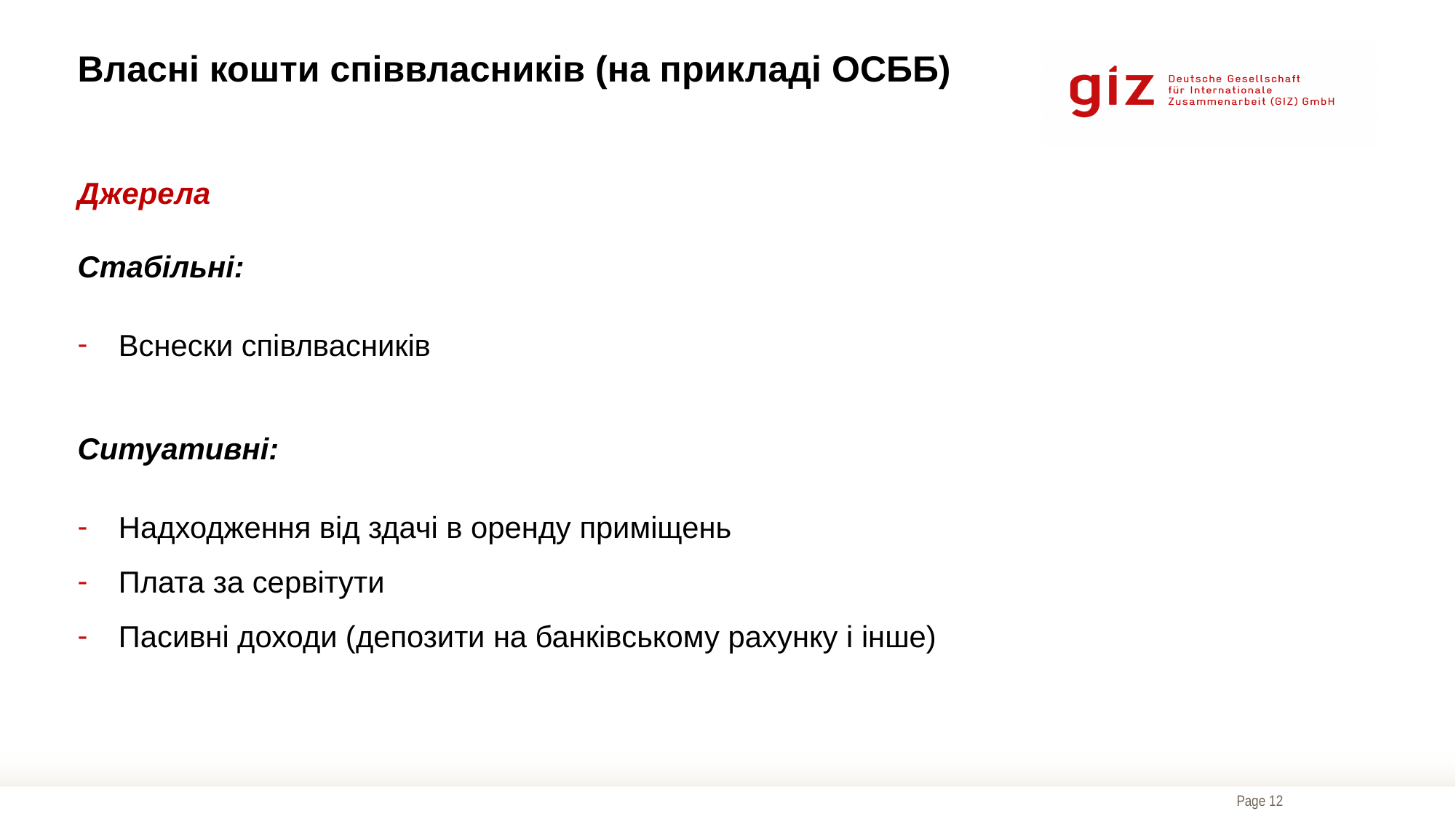

# Власні кошти співвласників (на прикладі ОСББ)
Джерела

Стабільні:

Вснески співлвасників

Ситуативні:

Надходження від здачі в оренду приміщень
Плата за сервітути
Пасивні доходи (депозити на банківському рахунку і інше)